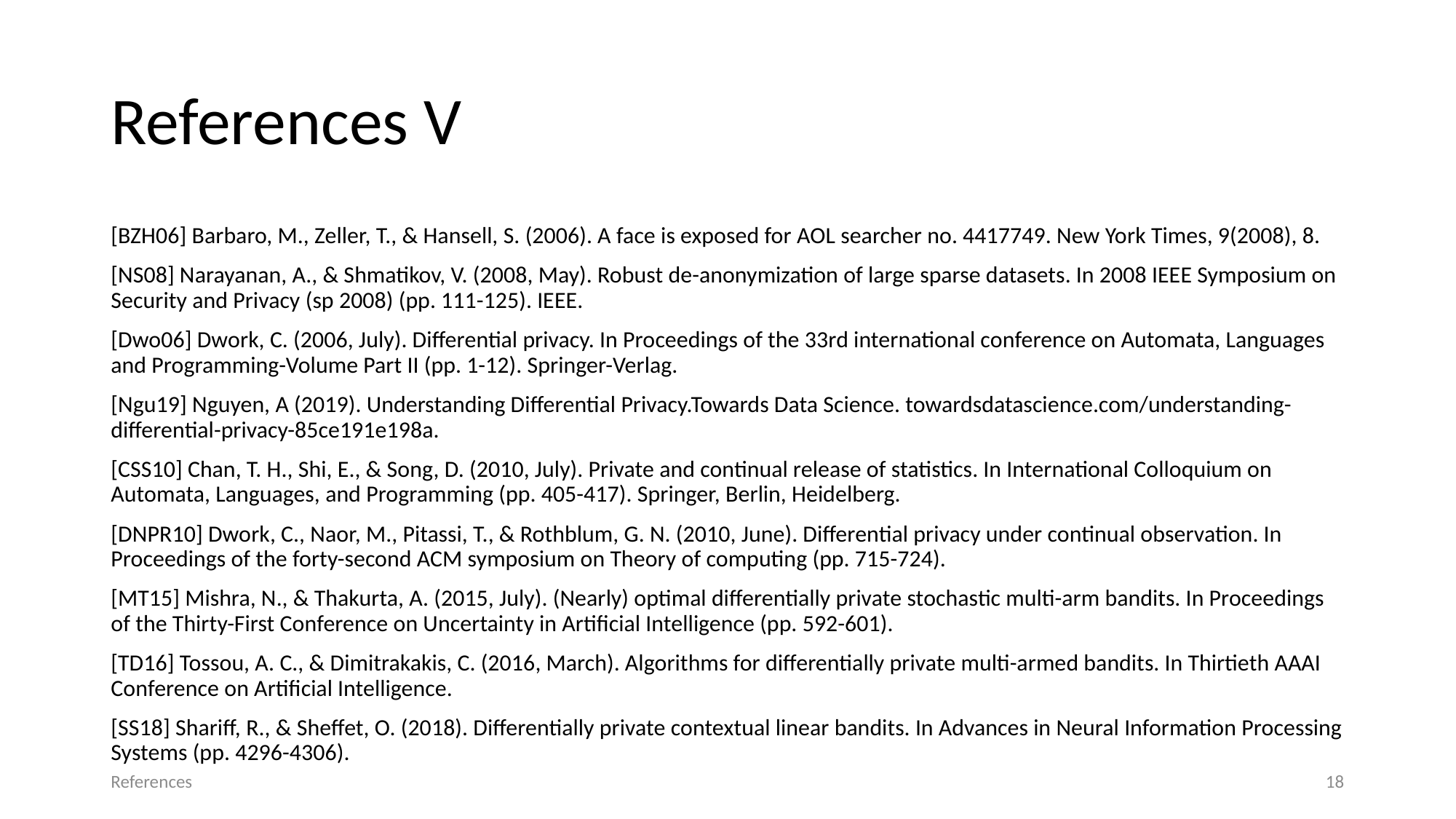

# References V
[BZH06] Barbaro, M., Zeller, T., & Hansell, S. (2006). A face is exposed for AOL searcher no. 4417749. New York Times, 9(2008), 8.
[NS08] Narayanan, A., & Shmatikov, V. (2008, May). Robust de-anonymization of large sparse datasets. In 2008 IEEE Symposium on Security and Privacy (sp 2008) (pp. 111-125). IEEE.
[Dwo06] Dwork, C. (2006, July). Differential privacy. In Proceedings of the 33rd international conference on Automata, Languages and Programming-Volume Part II (pp. 1-12). Springer-Verlag.
[Ngu19] Nguyen, A (2019). Understanding Differential Privacy.Towards Data Science. towardsdatascience.com/understanding-differential-privacy-85ce191e198a.
[CSS10] Chan, T. H., Shi, E., & Song, D. (2010, July). Private and continual release of statistics. In International Colloquium on Automata, Languages, and Programming (pp. 405-417). Springer, Berlin, Heidelberg.
[DNPR10] Dwork, C., Naor, M., Pitassi, T., & Rothblum, G. N. (2010, June). Differential privacy under continual observation. In Proceedings of the forty-second ACM symposium on Theory of computing (pp. 715-724).
[MT15] Mishra, N., & Thakurta, A. (2015, July). (Nearly) optimal differentially private stochastic multi-arm bandits. In Proceedings of the Thirty-First Conference on Uncertainty in Artificial Intelligence (pp. 592-601).
[TD16] Tossou, A. C., & Dimitrakakis, C. (2016, March). Algorithms for differentially private multi-armed bandits. In Thirtieth AAAI Conference on Artificial Intelligence.
[SS18] Shariff, R., & Sheffet, O. (2018). Differentially private contextual linear bandits. In Advances in Neural Information Processing Systems (pp. 4296-4306).
References
18